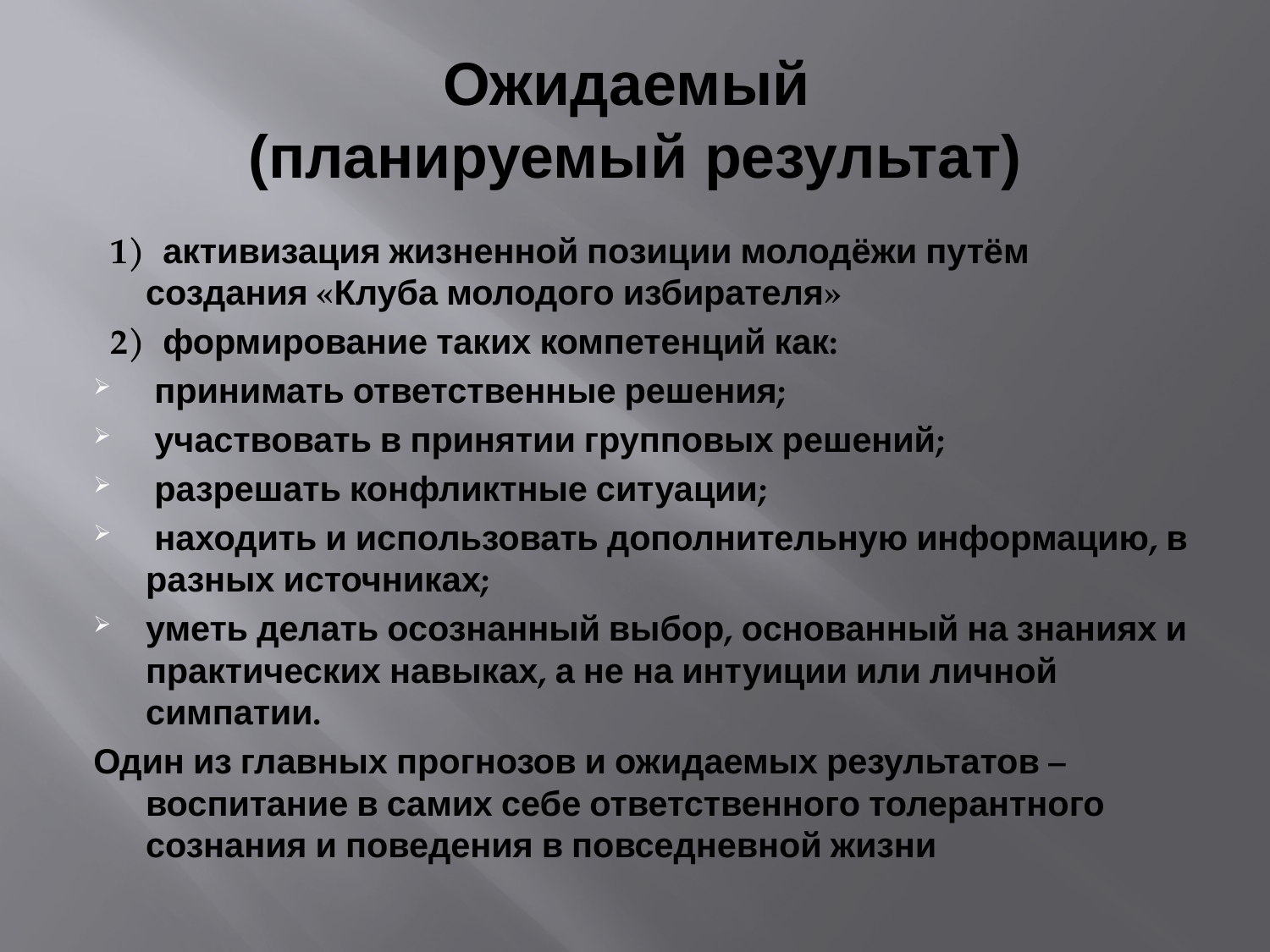

# Ожидаемый (планируемый результат)
  1)  активизация жизненной позиции молодёжи путём создания «Клуба молодого избирателя»
  2)  формирование таких компетенций как:
 принимать ответственные решения;
 участвовать в принятии групповых решений;
 разрешать конфликтные ситуации;
 находить и использовать дополнительную информацию, в разных источниках;
уметь делать осознанный выбор, основанный на знаниях и практических навыках, а не на интуиции или личной симпатии.
Один из главных прогнозов и ожидаемых результатов – воспитание в самих себе ответственного толерантного сознания и поведения в повседневной жизни